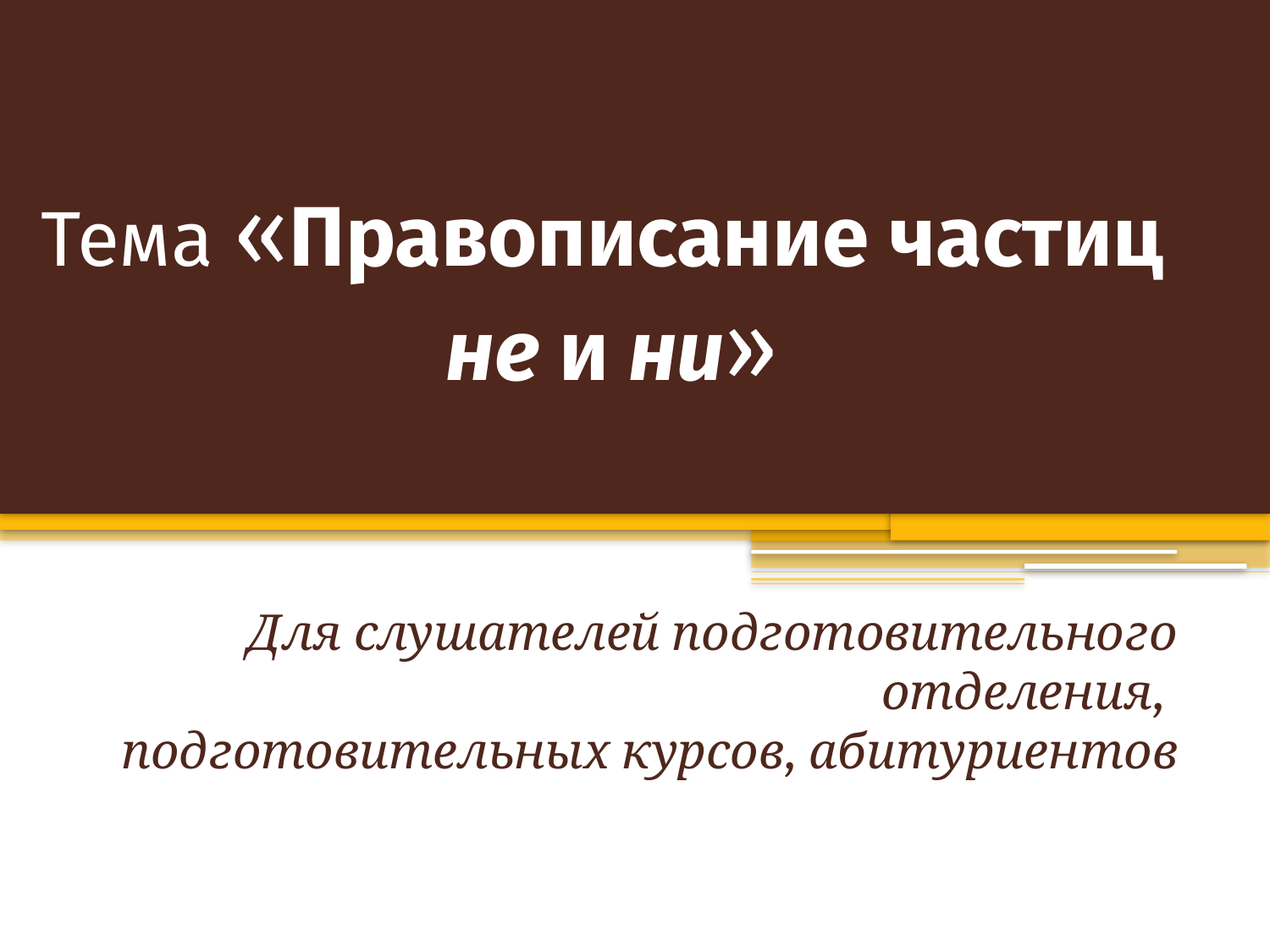

# Тема «Правописание частиц  не и ни»
Для слушателей подготовительного отделения,
подготовительных курсов, абитуриентов